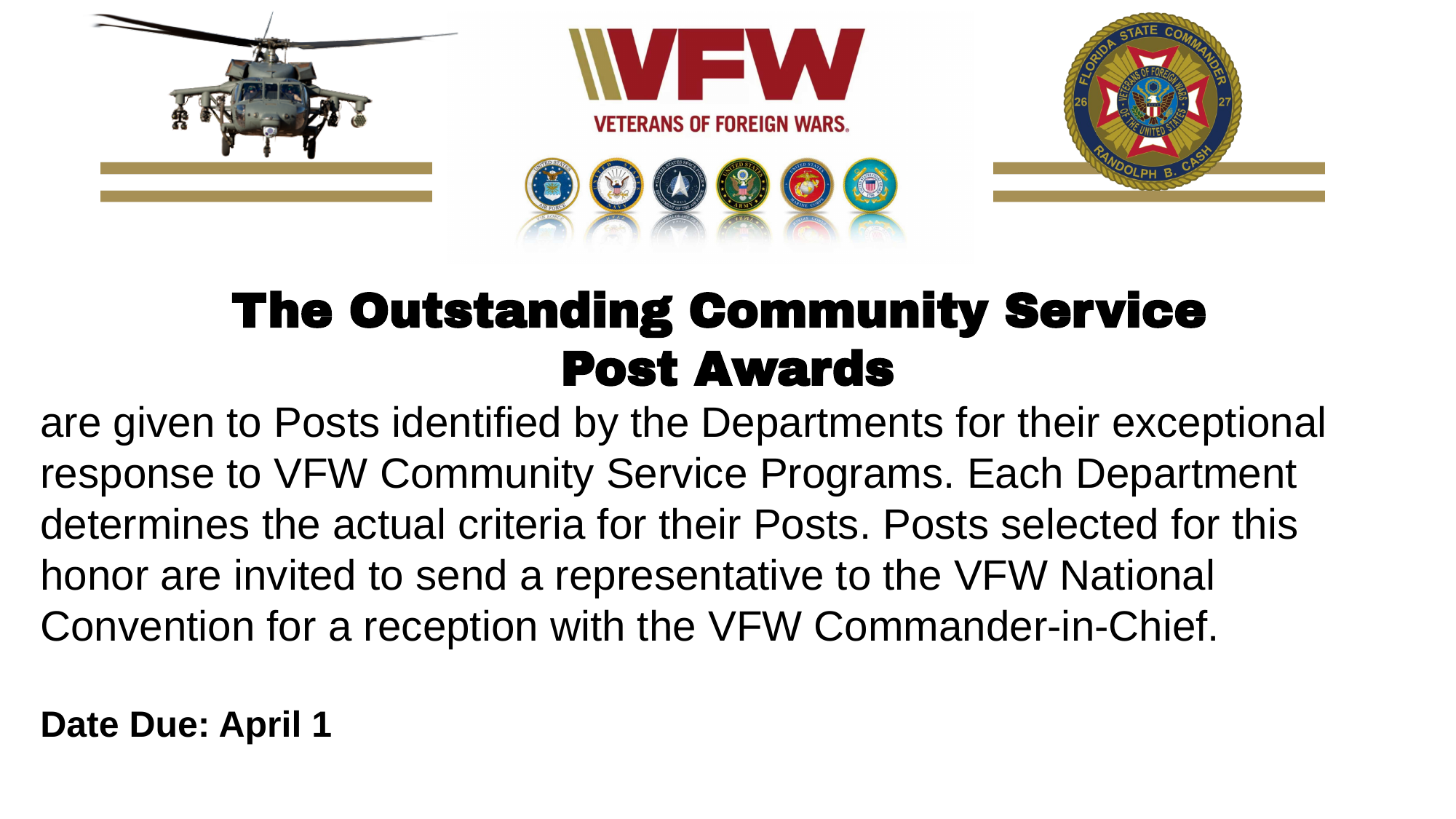

The Outstanding Community Service
Post Awards
are given to Posts identified by the Departments for their exceptional response to VFW Community Service Programs. Each Department determines the actual criteria for their Posts. Posts selected for this honor are invited to send a representative to the VFW National Convention for a reception with the VFW Commander-in-Chief.

Date Due: April 1